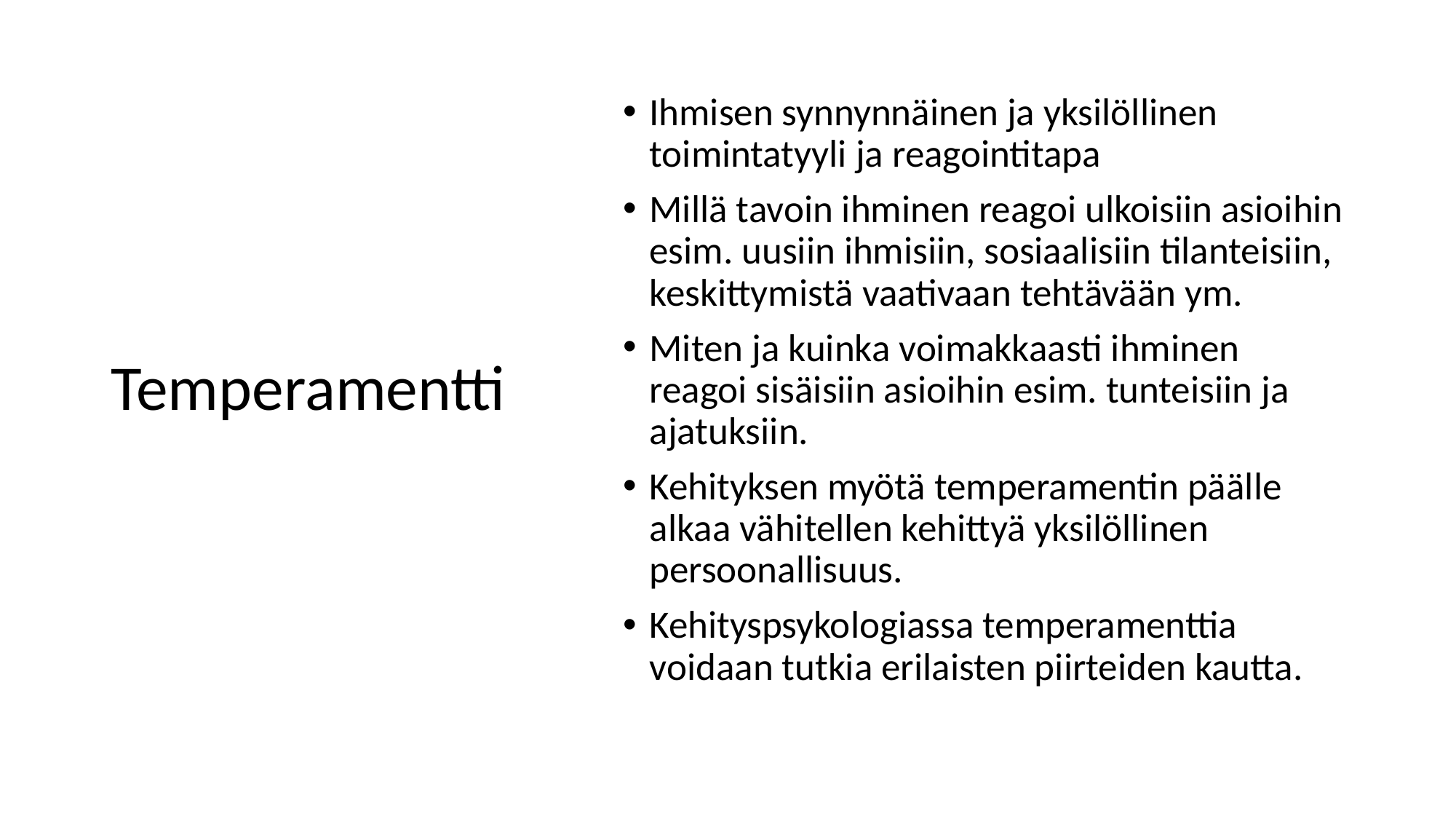

# Temperamentti
Ihmisen synnynnäinen ja yksilöllinen toimintatyyli ja reagointitapa
Millä tavoin ihminen reagoi ulkoisiin asioihin esim. uusiin ihmisiin, sosiaalisiin tilanteisiin, keskittymistä vaativaan tehtävään ym.
Miten ja kuinka voimakkaasti ihminen reagoi sisäisiin asioihin esim. tunteisiin ja ajatuksiin.
Kehityksen myötä temperamentin päälle alkaa vähitellen kehittyä yksilöllinen persoonallisuus.
Kehityspsykologiassa temperamenttia voidaan tutkia erilaisten piirteiden kautta.